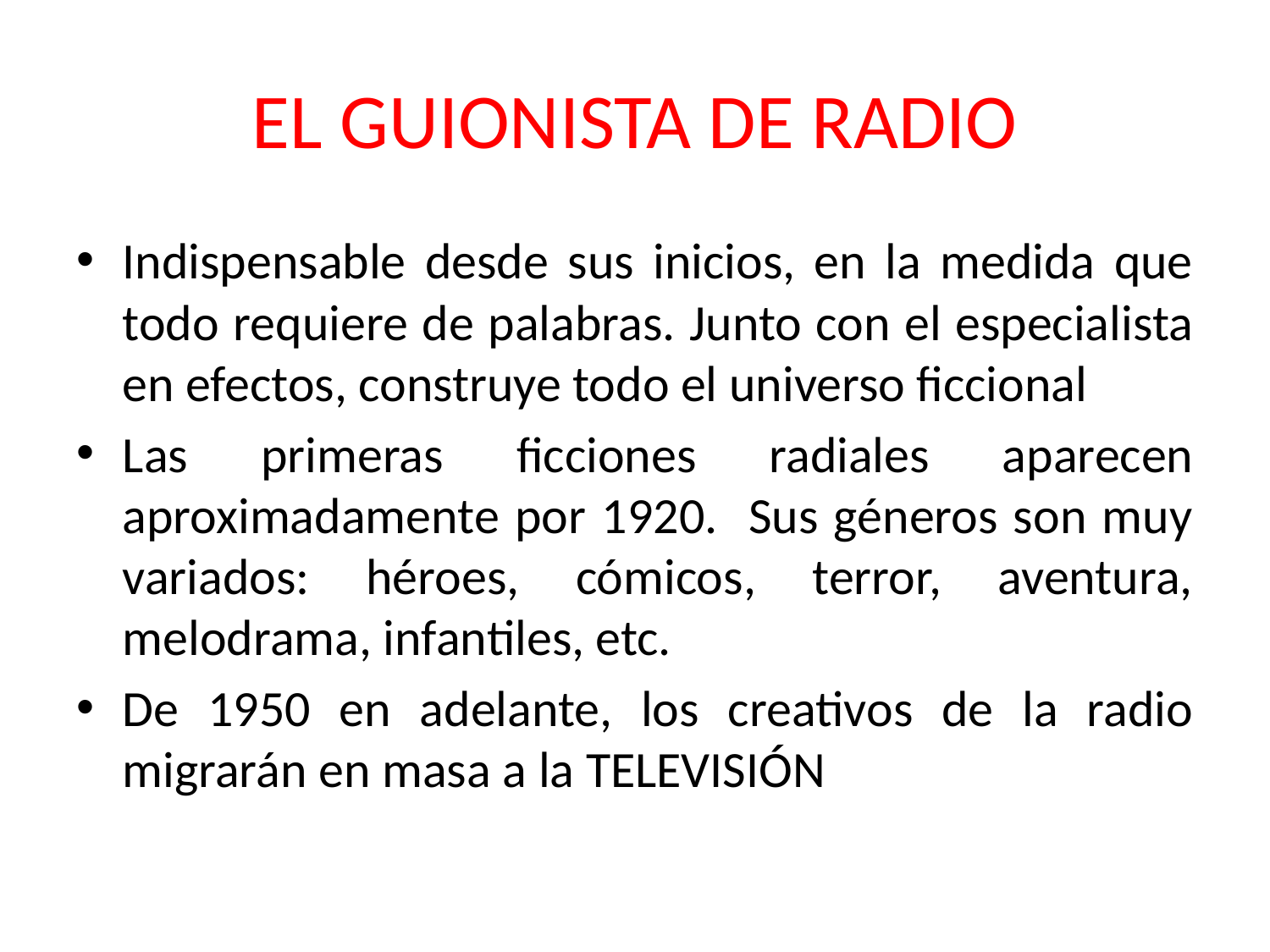

# EL GUIONISTA DE RADIO
Indispensable desde sus inicios, en la medida que todo requiere de palabras. Junto con el especialista en efectos, construye todo el universo ficcional
Las primeras ficciones radiales aparecen aproximadamente por 1920.  Sus géneros son muy variados: héroes, cómicos, terror, aventura, melodrama, infantiles, etc.
De 1950 en adelante, los creativos de la radio migrarán en masa a la TELEVISIÓN